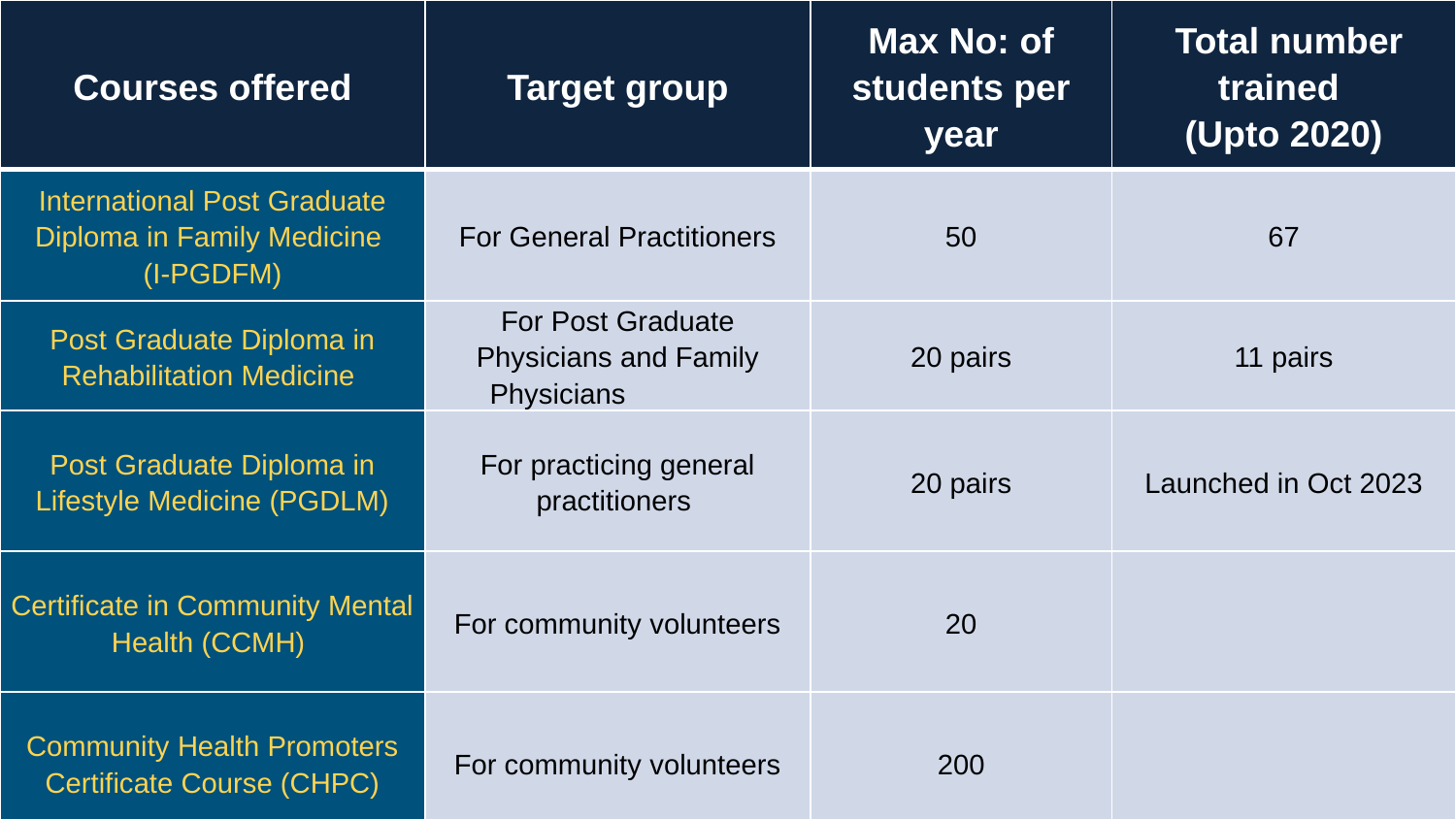

| Courses offered | Target group | Max No: of students per year | Total number trained (Upto 2020) |
| --- | --- | --- | --- |
| International Post Graduate Diploma in Family Medicine (I-PGDFM) | For General Practitioners | 50 | 67 |
| Post Graduate Diploma in Rehabilitation Medicine | For Post Graduate Physicians and Family Physicians | 20 pairs | 11 pairs |
| Post Graduate Diploma in Lifestyle Medicine (PGDLM) | For practicing general practitioners | 20 pairs | Launched in Oct 2023 |
| Certificate in Community Mental Health (CCMH) | For community volunteers | 20 |  |
| Community Health Promoters Certificate Course (CHPC) | For community volunteers | 200 |  |